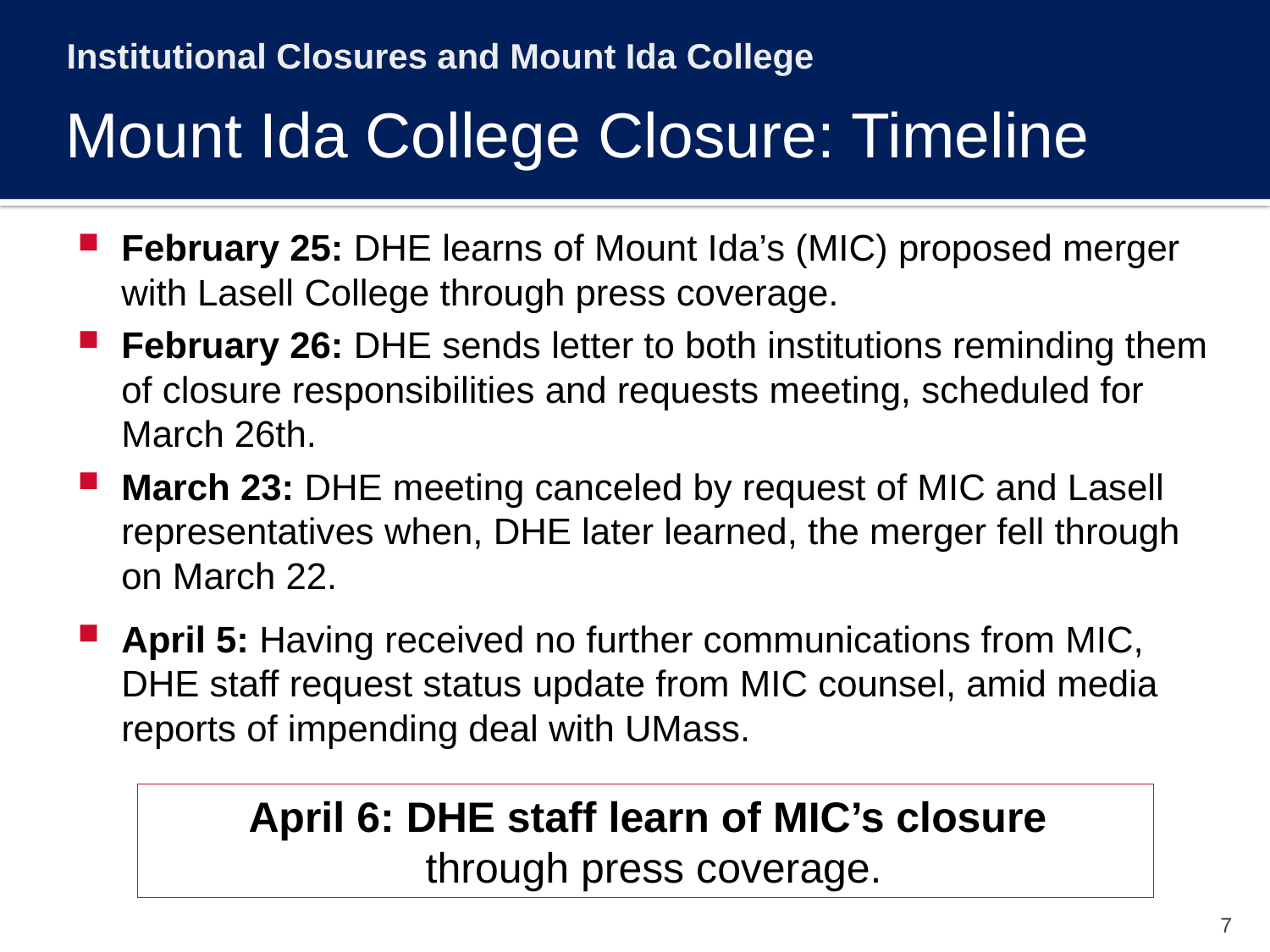

Institutional Closures and Mount Ida College
# Mount Ida College Closure: Timeline
February 25: DHE learns of Mount Ida’s (MIC) proposed merger with Lasell College through press coverage.
February 26: DHE sends letter to both institutions reminding them of closure responsibilities and requests meeting, scheduled for March 26th.
March 23: DHE meeting canceled by request of MIC and Lasell representatives when, DHE later learned, the merger fell through on March 22.
April 5: Having received no further communications from MIC, DHE staff request status update from MIC counsel, amid media reports of impending deal with UMass.

April 6: DHE staff learn of MIC’s closure
through press coverage.